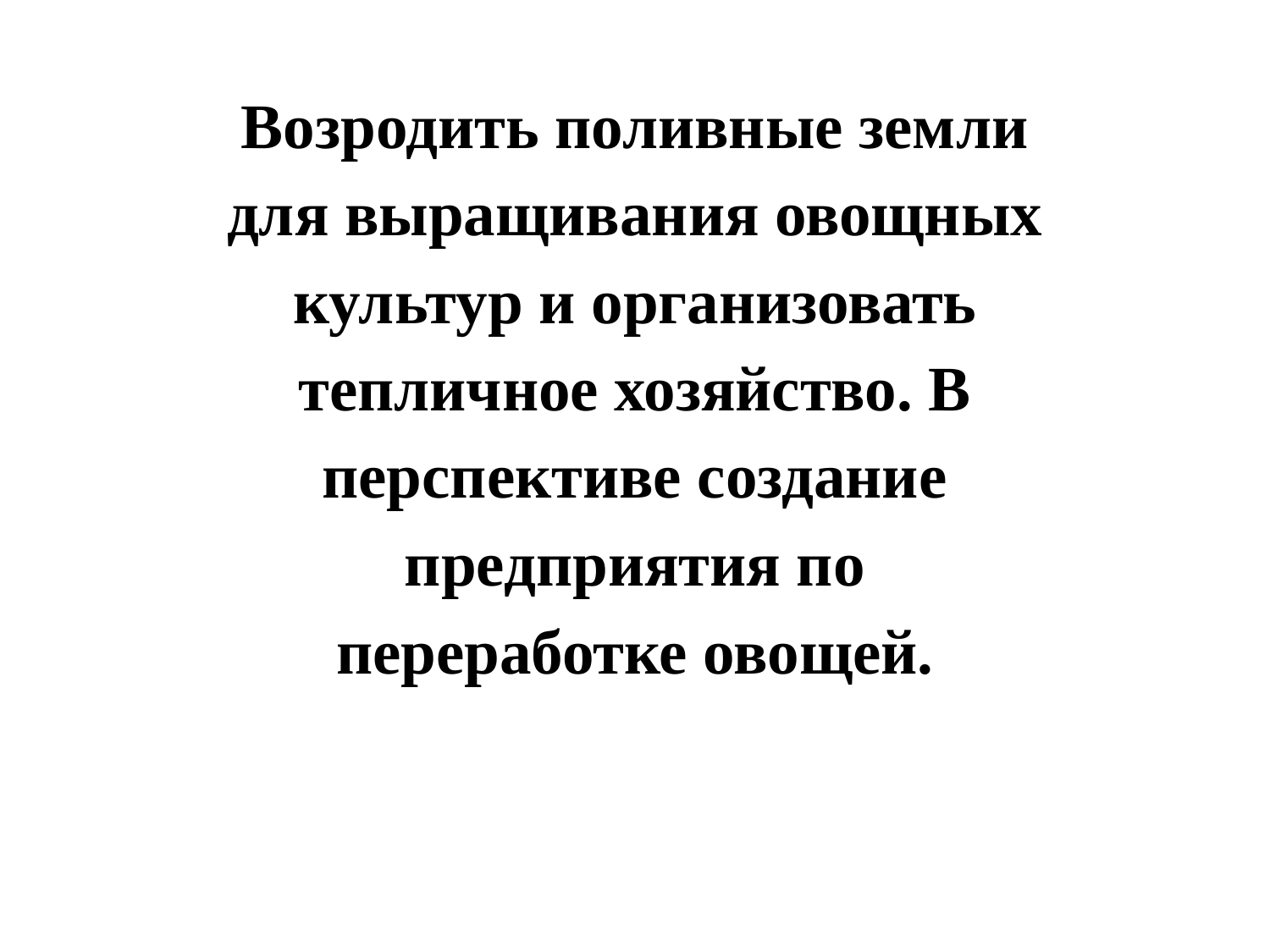

Возродить поливные земли для выращивания овощных культур и организовать тепличное хозяйство. В перспективе создание предприятия по переработке овощей.